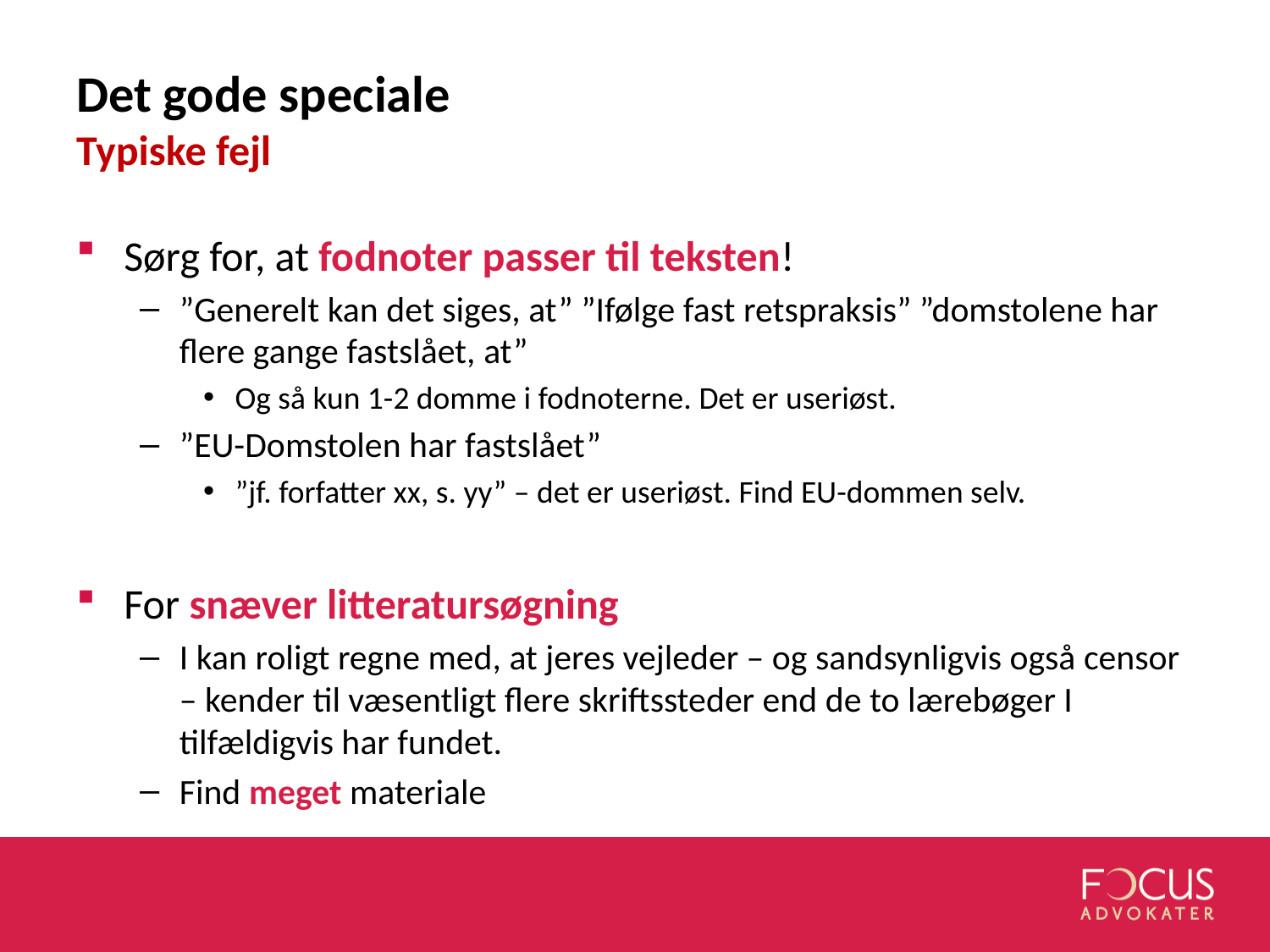

# Det gode speciale Typiske fejl
Sørg for, at fodnoter passer til teksten!
”Generelt kan det siges, at” ”Ifølge fast retspraksis” ”domstolene har flere gange fastslået, at”
Og så kun 1-2 domme i fodnoterne. Det er useriøst.
”EU-Domstolen har fastslået”
”jf. forfatter xx, s. yy” – det er useriøst. Find EU-dommen selv.

For snæver litteratursøgning
I kan roligt regne med, at jeres vejleder – og sandsynligvis også censor – kender til væsentligt flere skriftssteder end de to lærebøger I tilfældigvis har fundet.
Find meget materiale